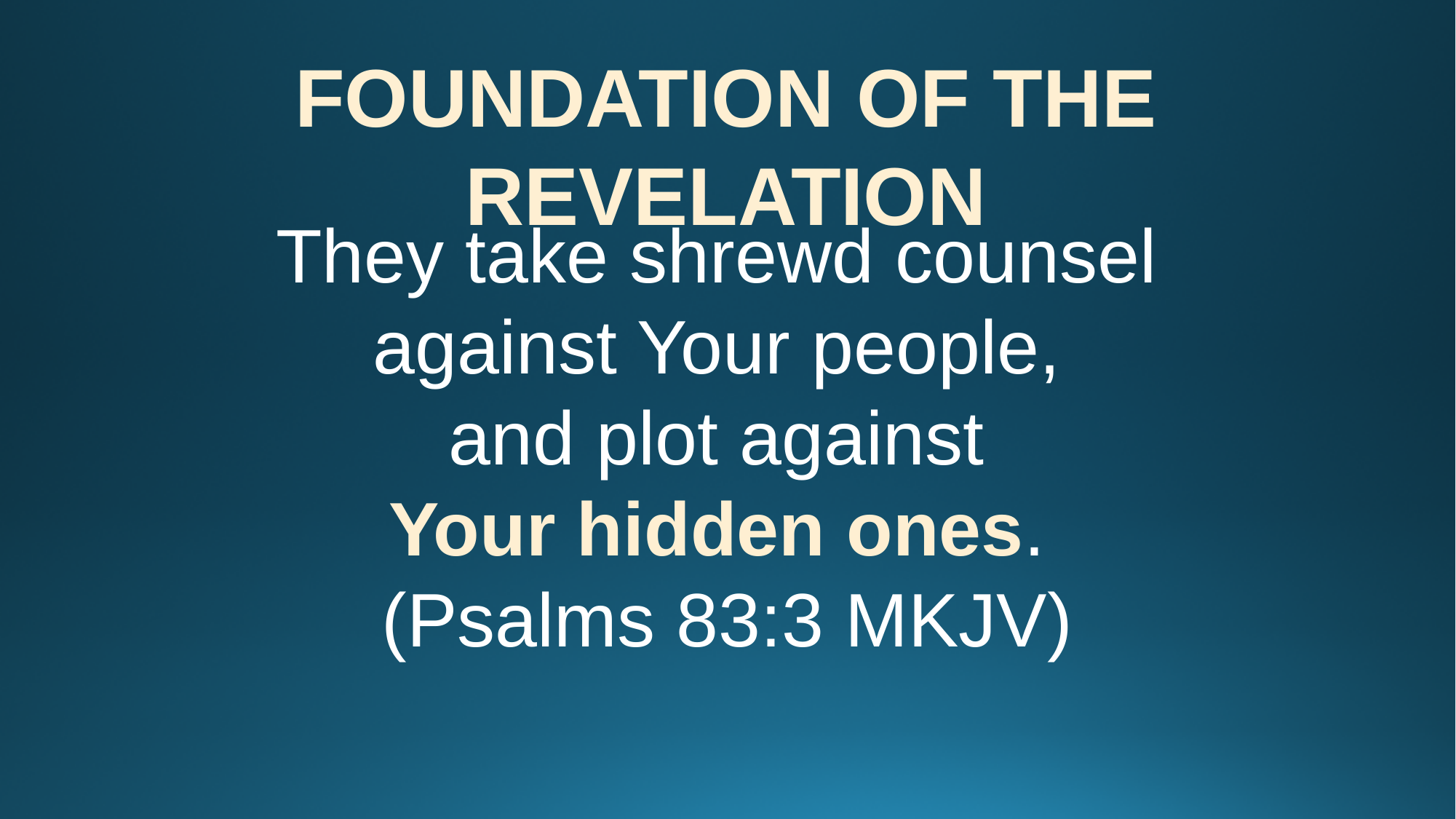

FOUNDATION OF THE REVELATION
They take shrewd counsel
against Your people,
and plot against
Your hidden ones.
(Psalms 83:3 MKJV)